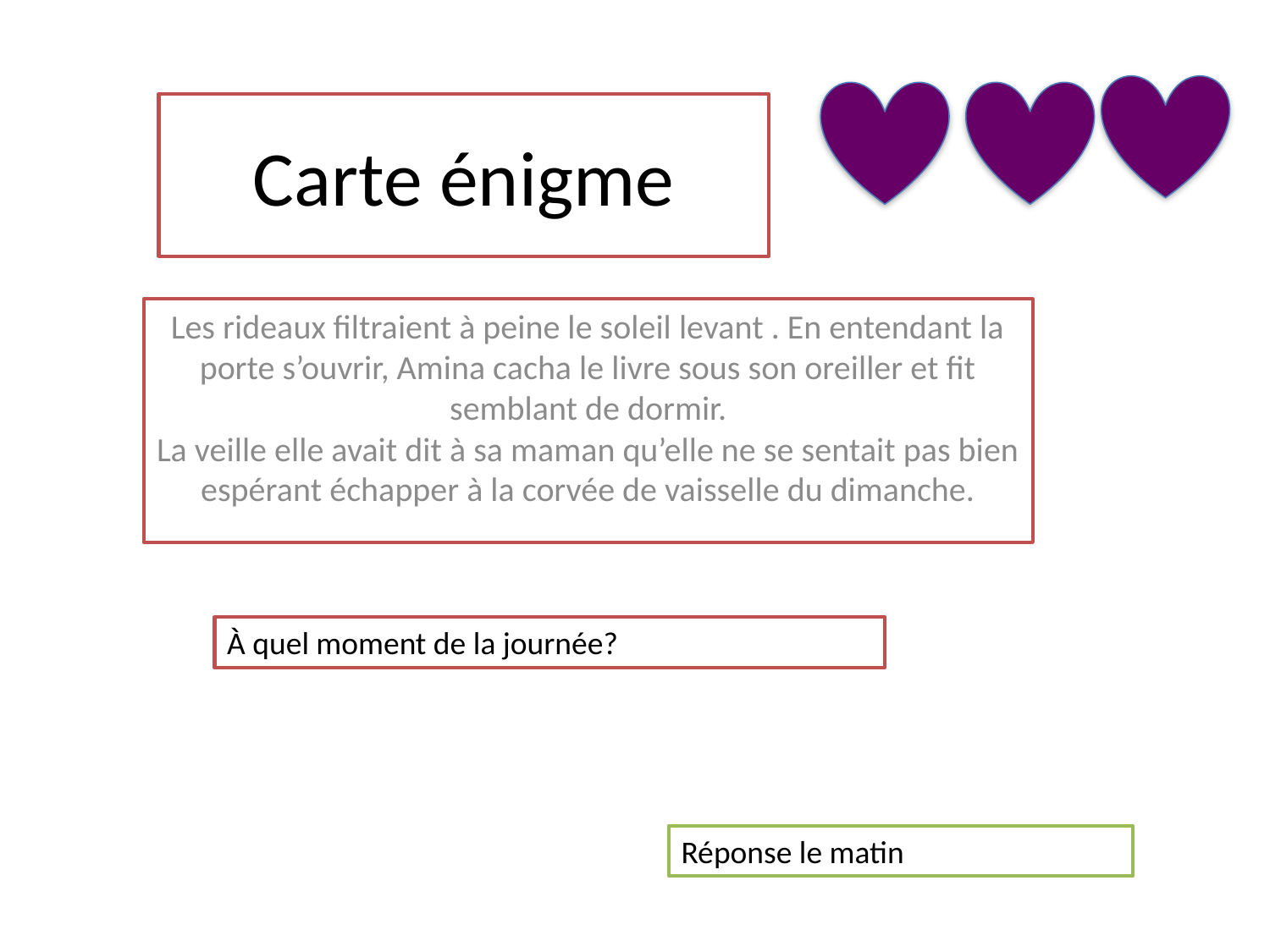

# Carte énigme
Les rideaux filtraient à peine le soleil levant . En entendant la porte s’ouvrir, Amina cacha le livre sous son oreiller et fit semblant de dormir.
La veille elle avait dit à sa maman qu’elle ne se sentait pas bien espérant échapper à la corvée de vaisselle du dimanche.

À quel moment de la journée?
Réponse le matin